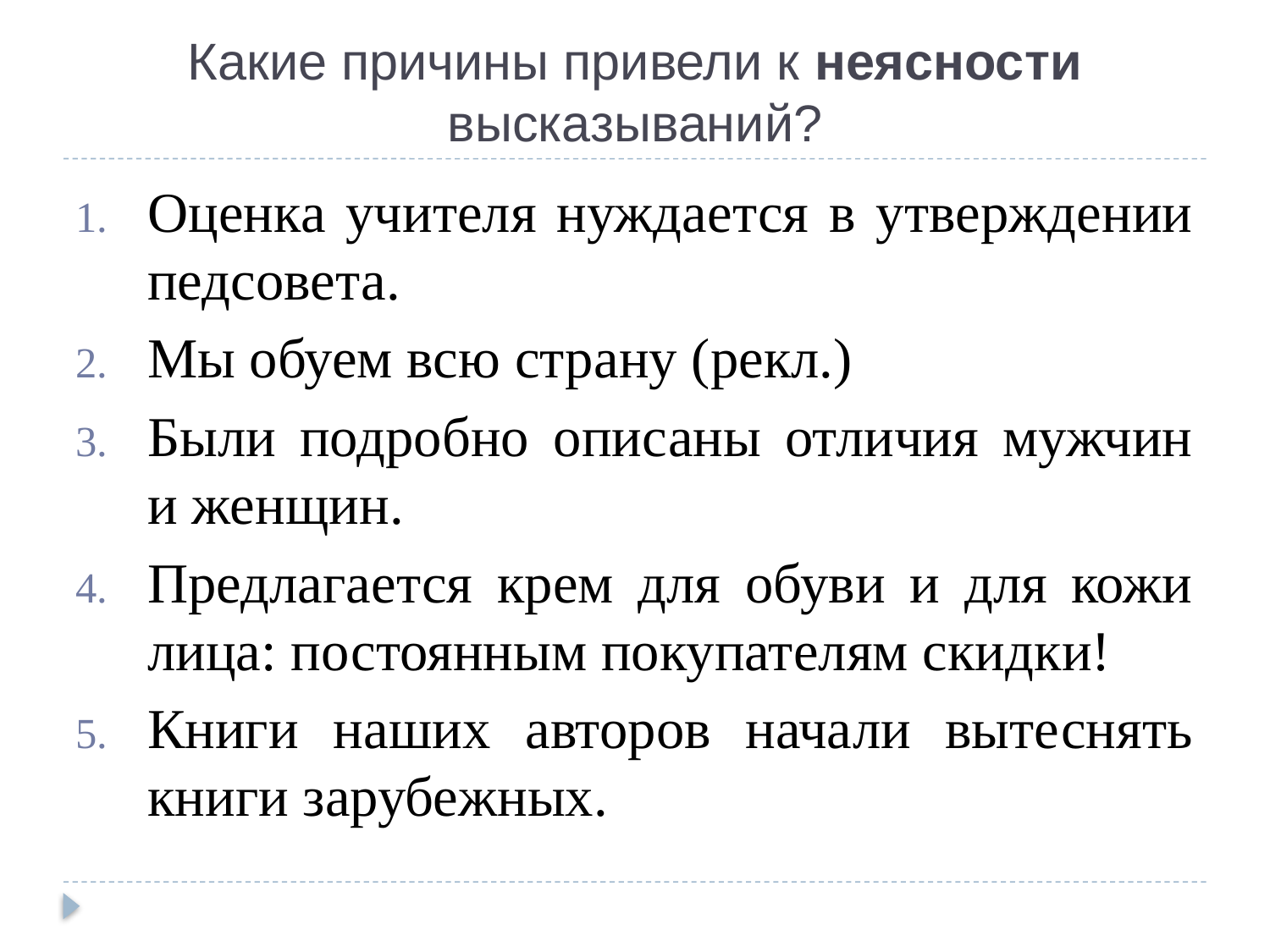

# Какие причины привели к неясности высказываний?
Оценка учителя нуждается в утверждении педсовета.
Мы обуем всю страну (рекл.)
Были подробно описаны отличия мужчин и женщин.
Предлагается крем для обуви и для кожи лица: постоянным покупателям скидки!
Книги наших авторов начали вытеснять книги зарубежных.